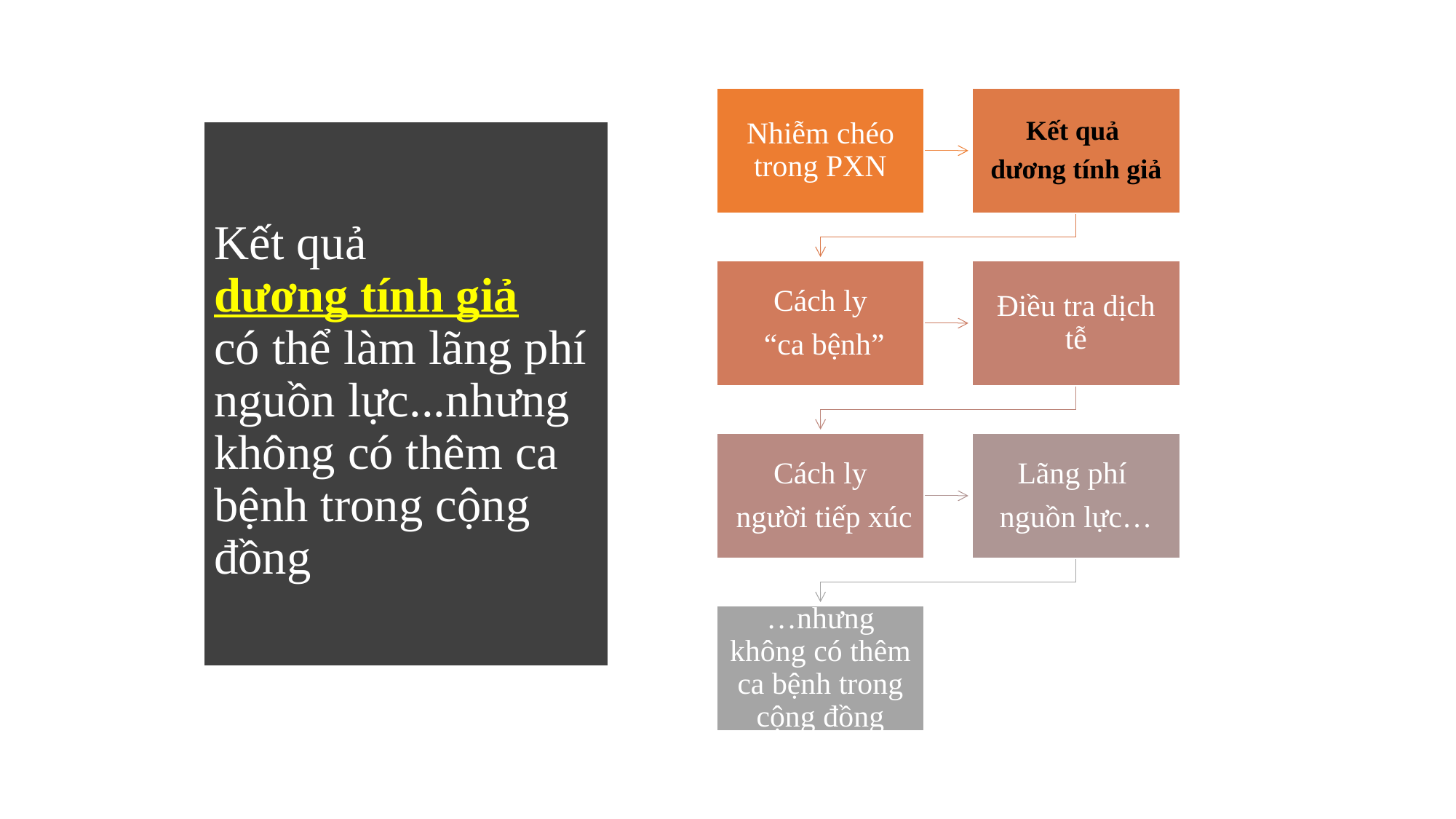

Nhiễm chéo trong PXN

Kết quả
dương tính giả

Cách ly
 “ca bệnh”

Điều tra dịch tễ

Cách ly
 người tiếp xúc

Lãng phí
nguồn lực…
…nhưng không có thêm ca bệnh trong cộng đồng

# Kết quả dương tính giả có thể làm lãng phí nguồn lực...nhưng không có thêm ca bệnh trong cộng đồng